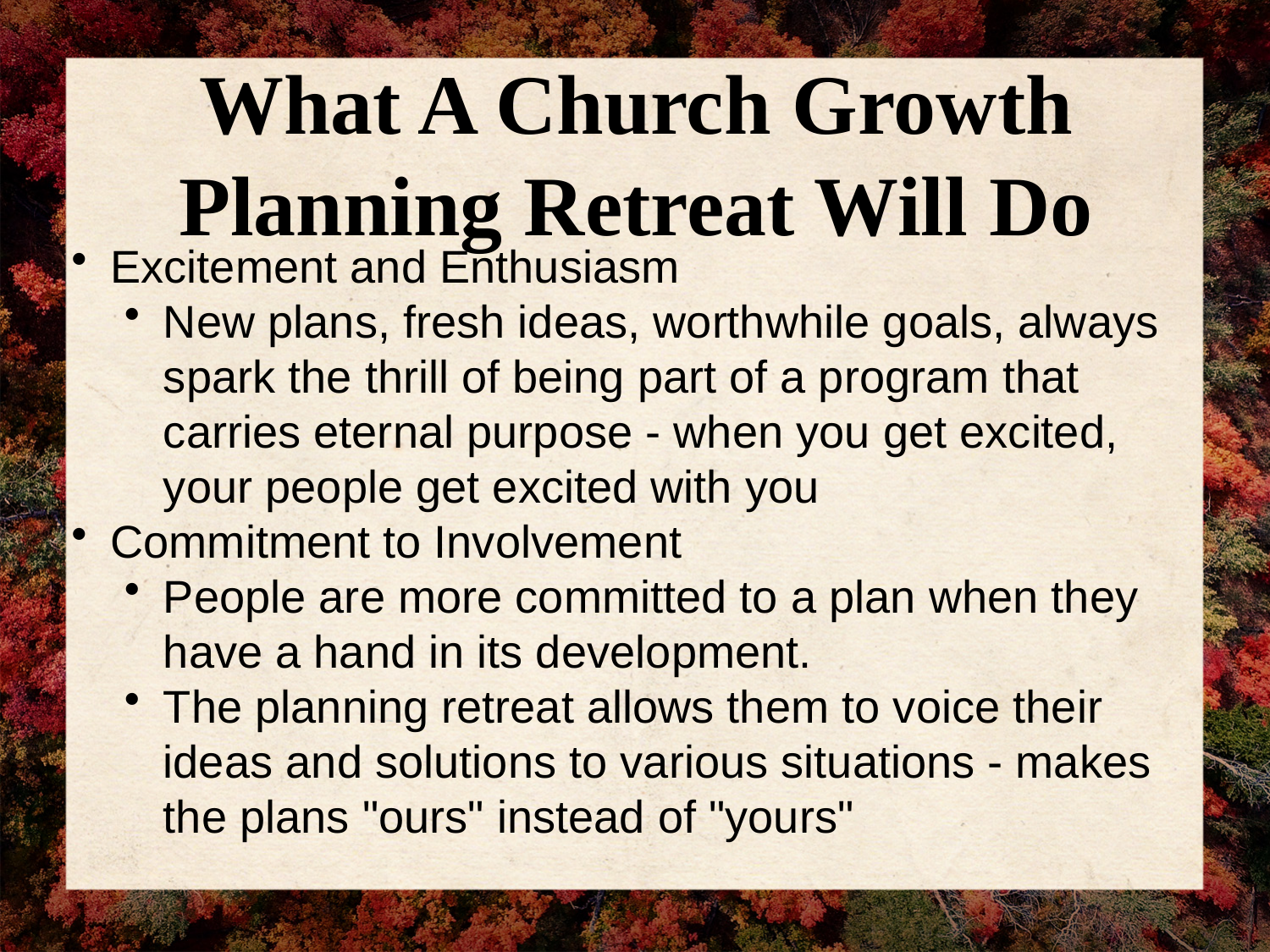

What A Church Growth Planning Retreat Will Do
Excitement and Enthusiasm
New plans, fresh ideas, worthwhile goals, always spark the thrill of being part of a program that carries eternal purpose - when you get excited, your people get excited with you
Commitment to Involvement
People are more committed to a plan when they have a hand in its development.
The planning retreat allows them to voice their ideas and solutions to various situations - makes the plans "ours" instead of "yours"